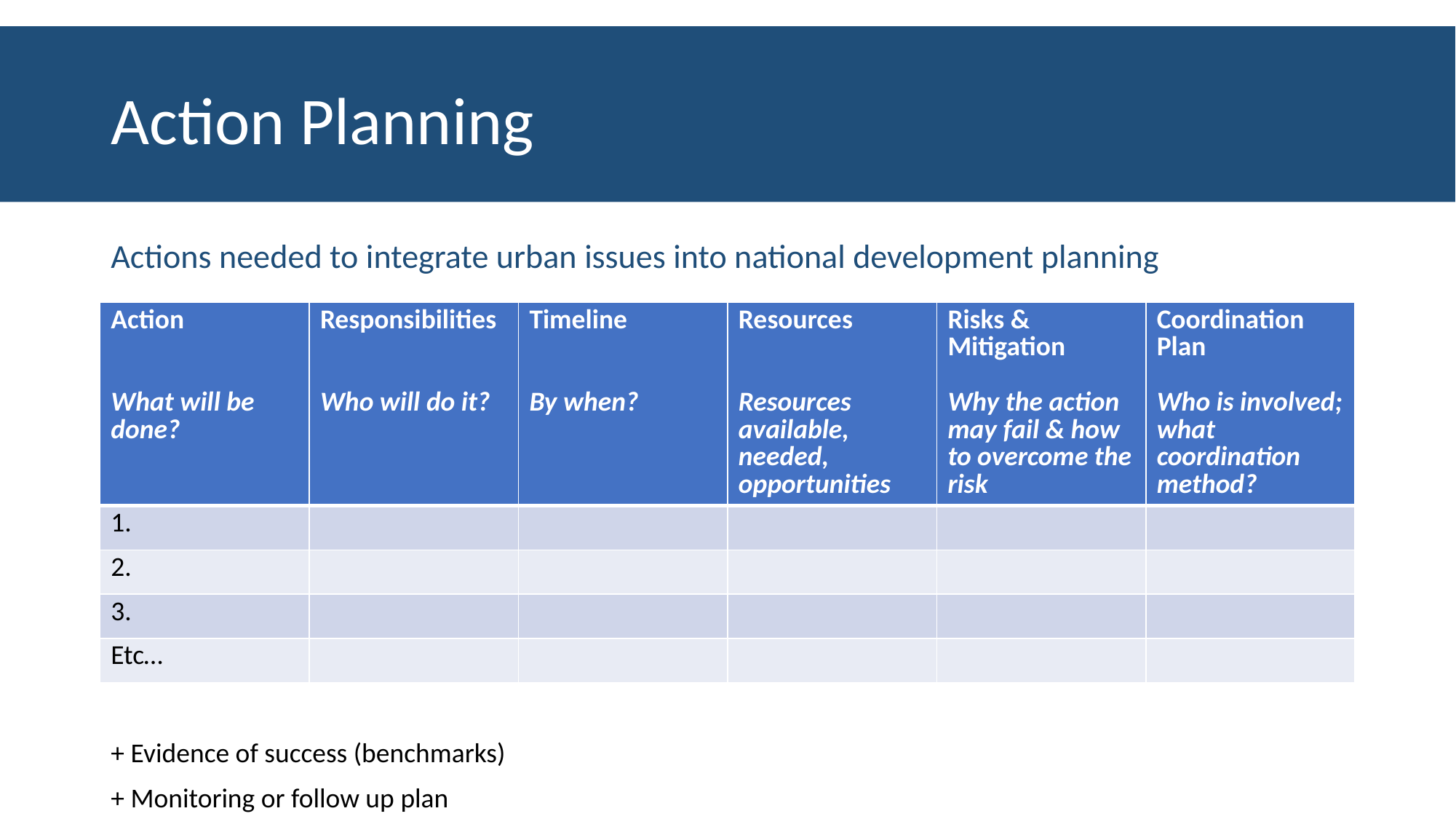

# Action Planning
Actions needed to integrate urban issues into national development planning
| Action What will be done? | Responsibilities Who will do it? | Timeline By when? | Resources Resources available, needed, opportunities | Risks & Mitigation Why the action may fail & how to overcome the risk | Coordination Plan Who is involved; what coordination method? |
| --- | --- | --- | --- | --- | --- |
| 1. |  |  |  |  |  |
| 2. |  |  |  |  |  |
| 3. |  |  |  |  |  |
| Etc… |  |  |  |  |  |
+ Evidence of success (benchmarks)
+ Monitoring or follow up plan